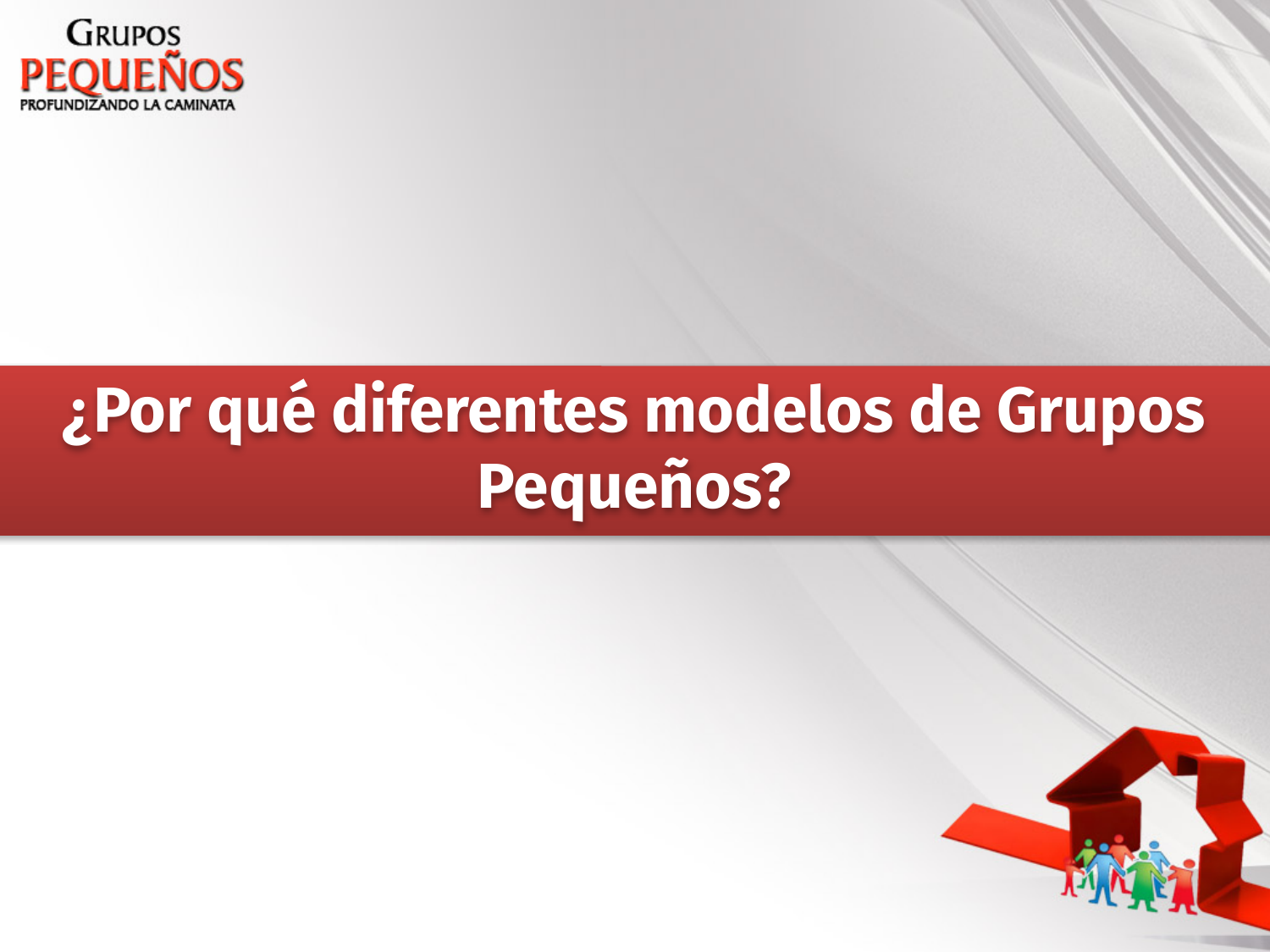

¿Por qué diferentes modelos de Grupos Pequeños?